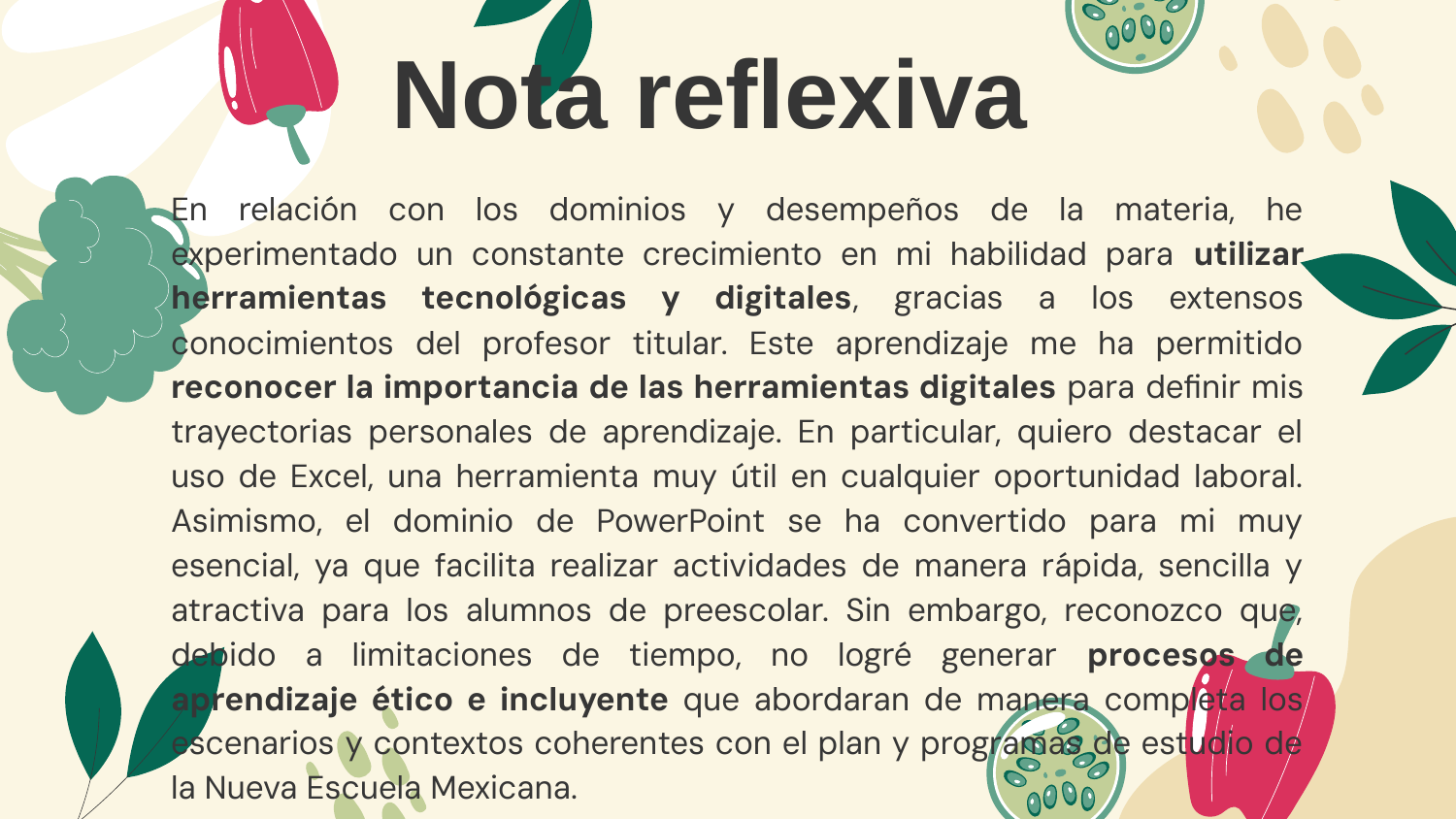

# Nota reflexiva

En relación con los dominios y desempeños de la materia, he experimentado un constante crecimiento en mi habilidad para utilizar herramientas tecnológicas y digitales, gracias a los extensos conocimientos del profesor titular. Este aprendizaje me ha permitido reconocer la importancia de las herramientas digitales para definir mis trayectorias personales de aprendizaje. En particular, quiero destacar el uso de Excel, una herramienta muy útil en cualquier oportunidad laboral. Asimismo, el dominio de PowerPoint se ha convertido para mi muy esencial, ya que facilita realizar actividades de manera rápida, sencilla y atractiva para los alumnos de preescolar. Sin embargo, reconozco que, debido a limitaciones de tiempo, no logré generar procesos de aprendizaje ético e incluyente que abordaran de manera completa los escenarios y contextos coherentes con el plan y programas de estudio de la Nueva Escuela Mexicana.